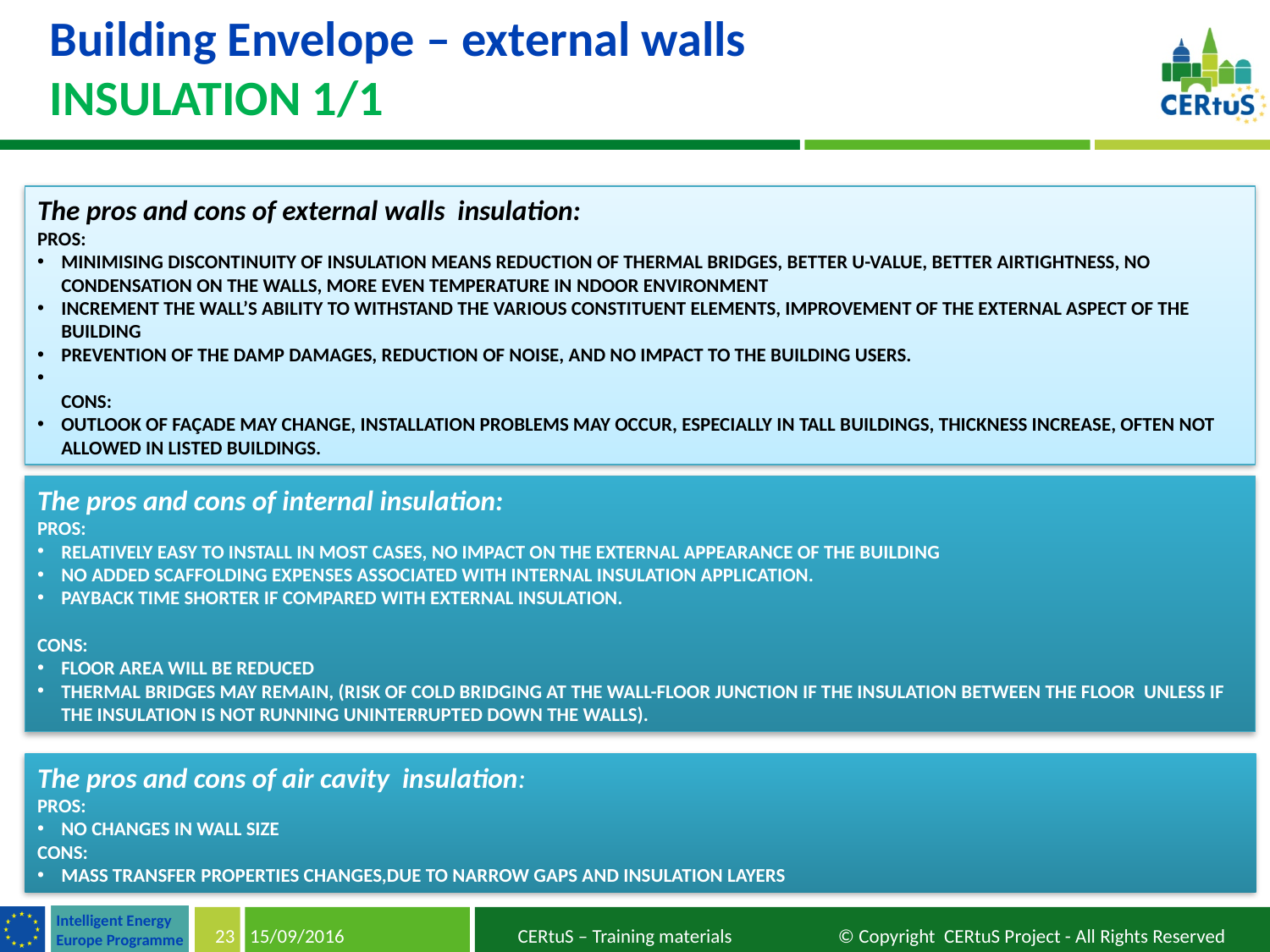

Building Envelope – external walls
INSULATION 1/1

The pros and cons of external walls  insulation:
PROS:
MINIMISING DISCONTINUITY OF INSULATION MEANS REDUCTION OF THERMAL BRIDGES, BETTER U-VALUE, BETTER AIRTIGHTNESS, NO CONDENSATION ON THE WALLS, MORE EVEN TEMPERATURE IN NDOOR ENVIRONMENT
INCREMENT THE WALL’S ABILITY TO WITHSTAND THE VARIOUS CONSTITUENT ELEMENTS, IMPROVEMENT OF THE EXTERNAL ASPECT OF THE BUILDING
PREVENTION OF THE DAMP DAMAGES, REDUCTION OF NOISE, AND NO IMPACT TO THE BUILDING USERS.
CONS:
OUTLOOK OF FAÇADE MAY CHANGE, INSTALLATION PROBLEMS MAY OCCUR, ESPECIALLY IN TALL BUILDINGS, THICKNESS INCREASE, OFTEN NOT ALLOWED IN LISTED BUILDINGS.
The pros and cons of internal insulation:
PROS:
RELATIVELY EASY TO INSTALL IN MOST CASES, NO IMPACT ON THE EXTERNAL APPEARANCE OF THE BUILDING
NO ADDED SCAFFOLDING EXPENSES ASSOCIATED WITH INTERNAL INSULATION APPLICATION.
PAYBACK TIME SHORTER IF COMPARED WITH EXTERNAL INSULATION.
CONS:
FLOOR AREA WILL BE REDUCED
THERMAL BRIDGES MAY REMAIN, (RISK OF COLD BRIDGING AT THE WALL-FLOOR JUNCTION IF THE INSULATION BETWEEN THE FLOOR  UNLESS IF THE INSULATION IS NOT RUNNING UNINTERRUPTED DOWN THE WALLS).
The pros and cons of air cavity  insulation:
PROS:
NO CHANGES IN WALL SIZE
CONS:
MASS TRANSFER PROPERTIES CHANGES,DUE TO NARROW GAPS AND INSULATION LAYERS
23
15/09/2016
CERtuS – Training materials                        © Copyright  CERtuS Project - All Rights Reserved